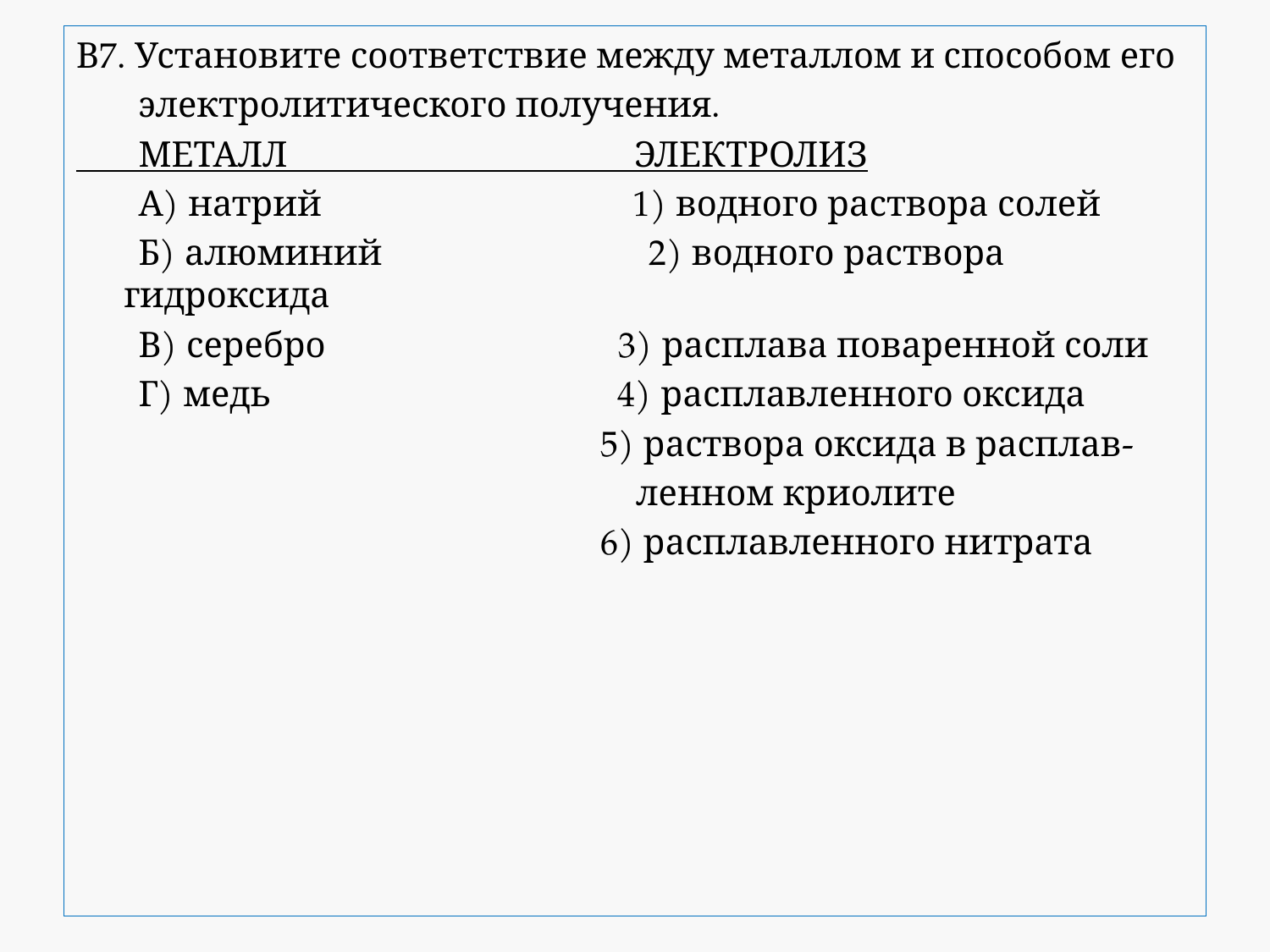

В7. Установите соответствие между металлом и способом его
       электролитического получения.
       МЕТАЛЛ                                       ЭЛЕКТРОЛИЗ
       А) натрий                                   1) водного раствора солей
       Б) алюминий                              2) водного раствора гидроксида
       В) серебро                                 3) расплава поваренной соли
       Г) медь                                       4) расплавленного оксида
                                                           5) раствора оксида в расплав-
                                                               ленном криолите
                                                           6) расплавленного нитрата